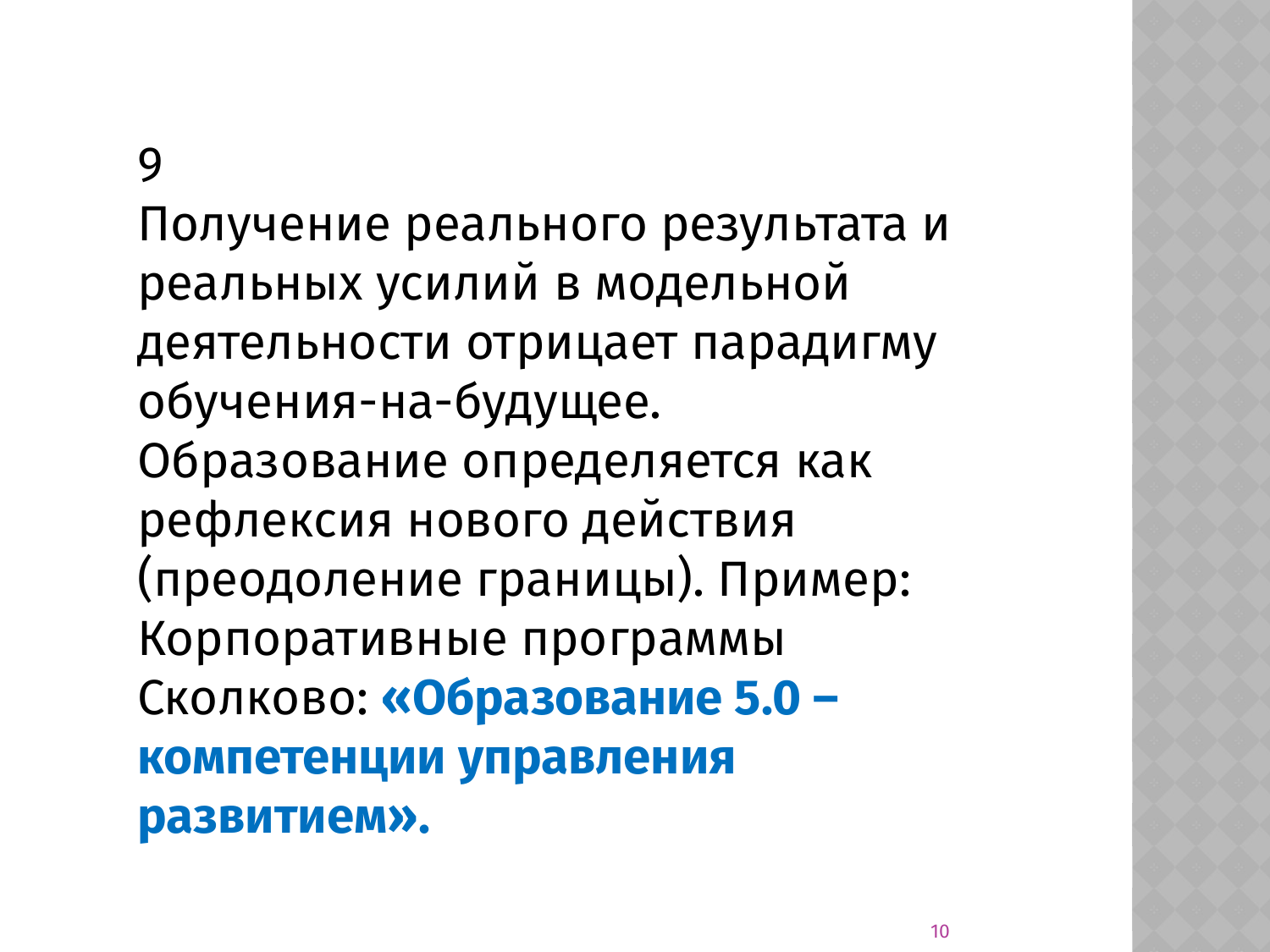

9
Получение реального результата и реальных усилий в модельной деятельности отрицает парадигму обучения-на-будущее.
Образование определяется как рефлексия нового действия (преодоление границы). Пример: Корпоративные программы Сколково: «Образование 5.0 – компетенции управления развитием».
10